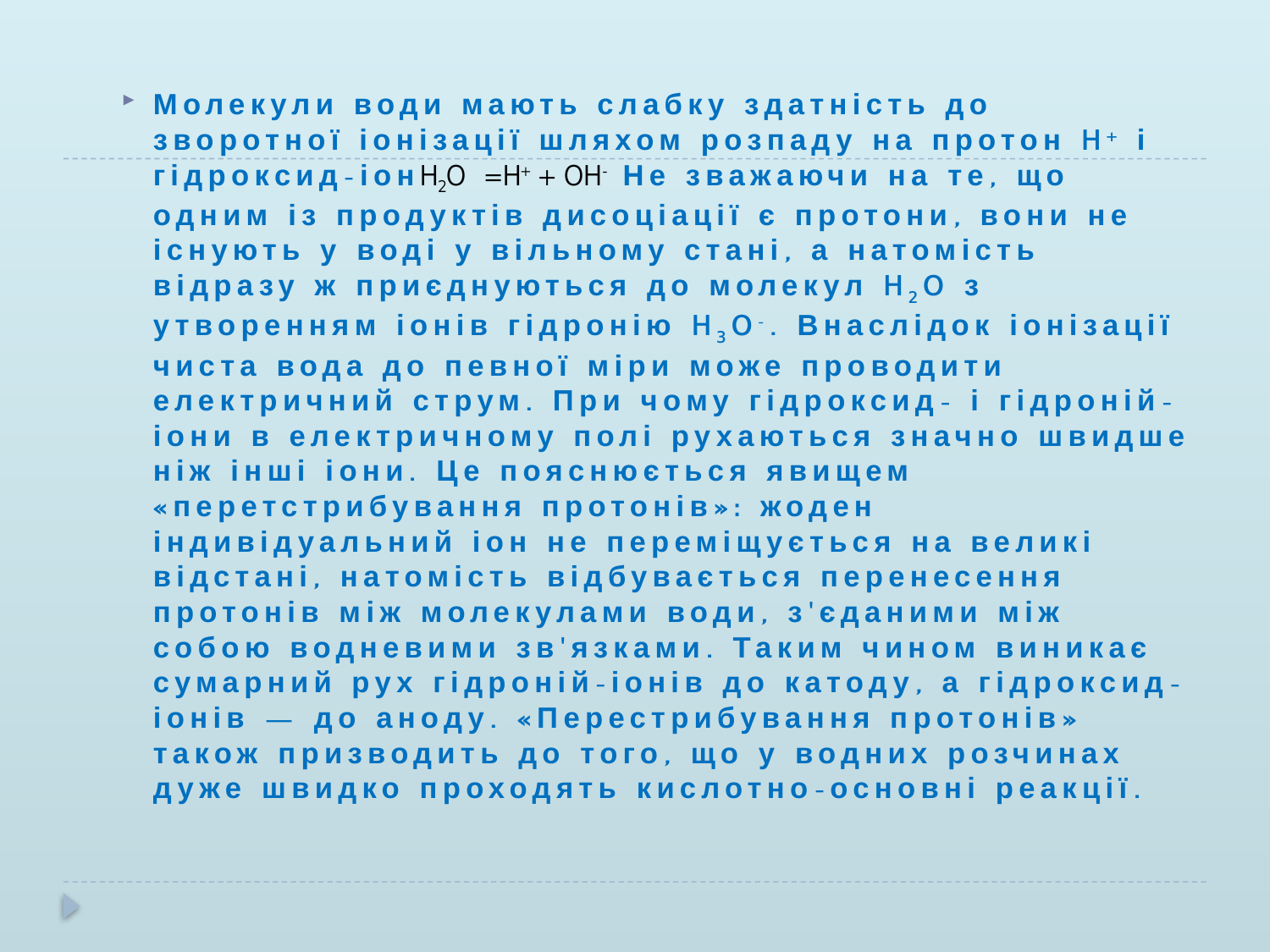

Молекули води мають слабку здатність до зворотної іонізації шляхом розпаду на протон H+ і гідроксид-іонH2O  =H+ + OH- Не зважаючи на те, що одним із продуктів дисоціації є протони, вони не існують у воді у вільному стані, а натомість відразу ж приєднуються до молекул H2O з утворенням іонів гідронію H3O-. Внаслідок іонізації чиста вода до певної міри може проводити електричний струм. При чому гідроксид- і гідроній-іони в електричному полі рухаються значно швидше ніж інші іони. Це пояснюється явищем «перетстрибування протонів»: жоден індивідуальний іон не переміщується на великі відстані, натомість відбувається перенесення протонів між молекулами води, з'єданими між собою водневими зв'язками. Таким чином виникає сумарний рух гідроній-іонів до катоду, а гідроксид-іонів — до аноду. «Перестрибування протонів» також призводить до того, що у водних розчинах дуже швидко проходять кислотно-основні реакції.